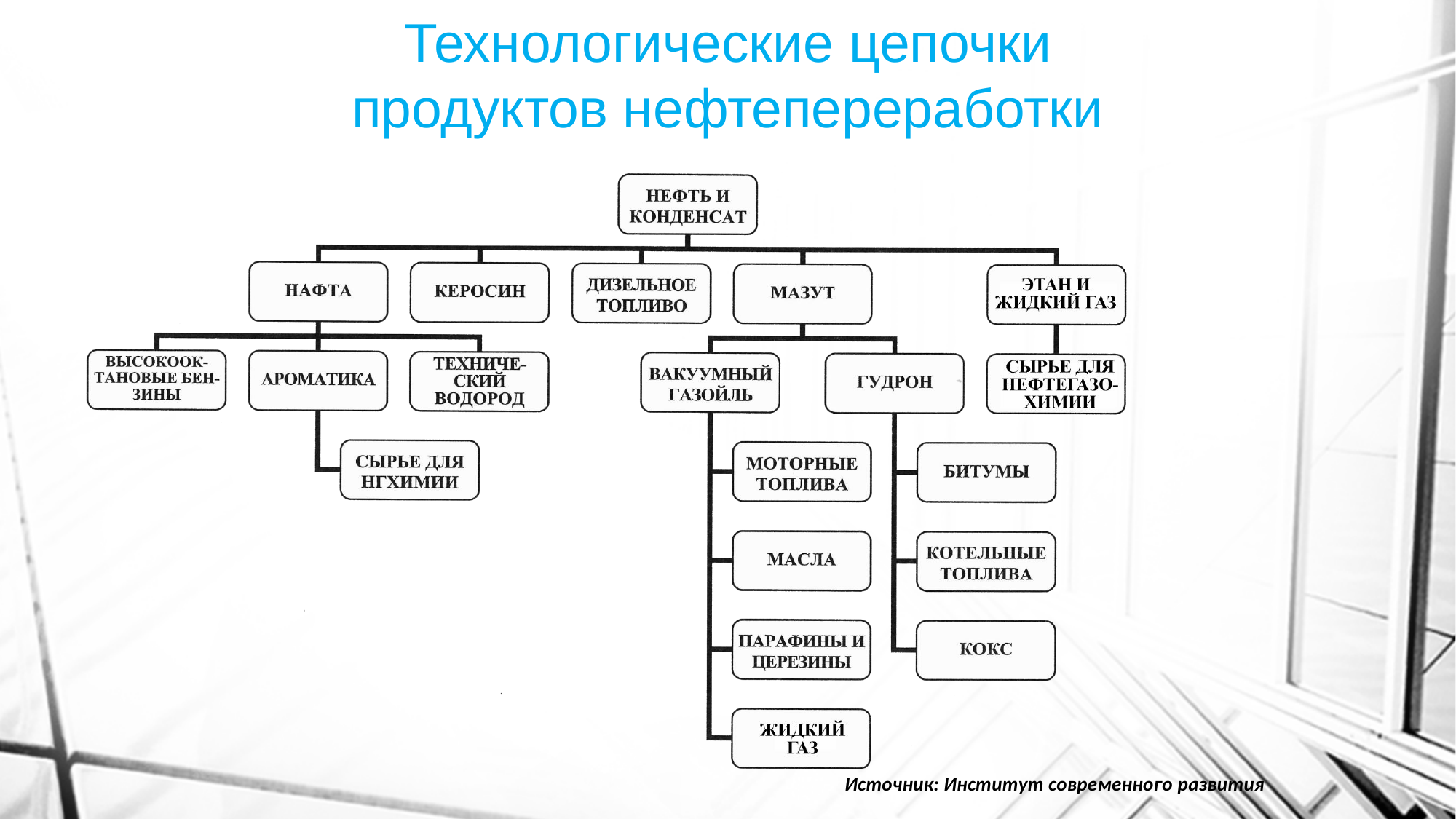

# Технологические цепочки продуктов нефтепереработки

Источник: Институт современного развития